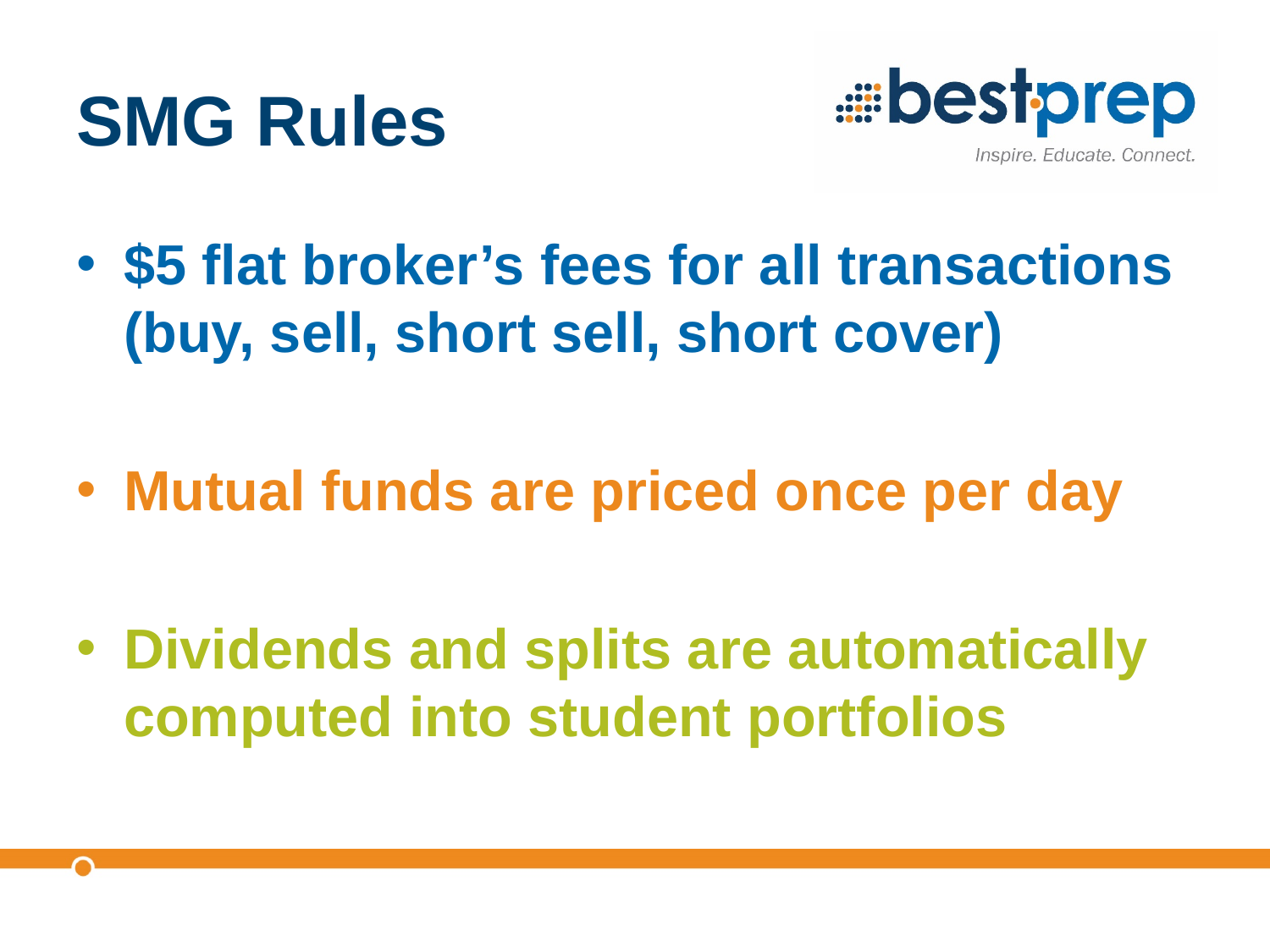

# SMG Rules
$5 flat broker’s fees for all transactions
(buy, sell, short sell, short cover)

Mutual funds are priced once per day

Dividends and splits are automatically computed into student portfolios